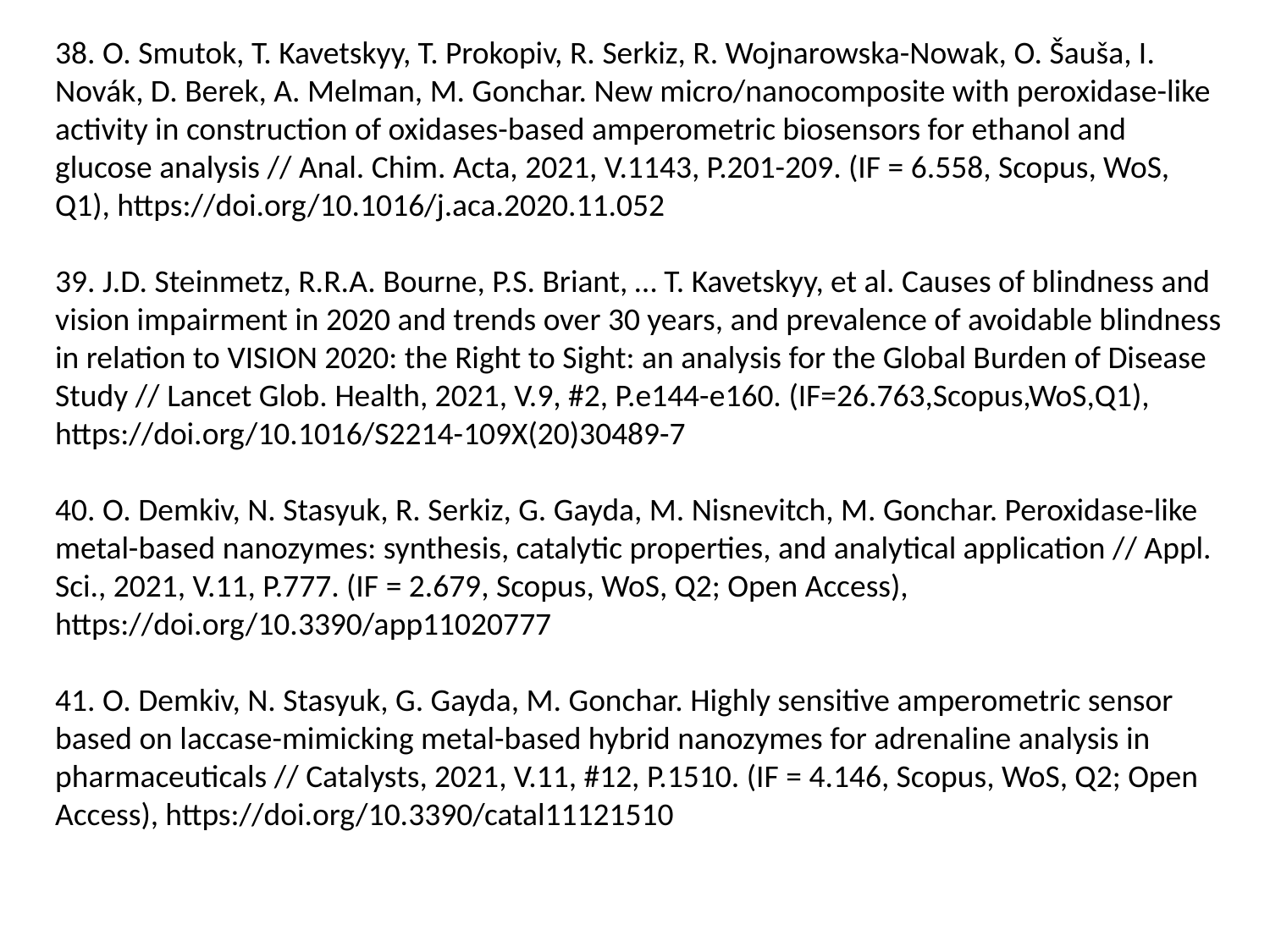

38. O. Smutok, T. Kavetskyy, T. Prokopiv, R. Serkiz, R. Wojnarowska-Nowak, O. Šauša, I. Novák, D. Berek, A. Melman, M. Gonchar. New micro/nanocomposite with peroxidase-like activity in construction of oxidases-based amperometric biosensors for ethanol and glucose analysis // Anal. Chim. Acta, 2021, V.1143, P.201-209. (IF = 6.558, Scopus, WoS, Q1), https://doi.org/10.1016/j.aca.2020.11.052

39. J.D. Steinmetz, R.R.A. Bourne, P.S. Briant, … T. Kavetskyy, et al. Causes of blindness and vision impairment in 2020 and trends over 30 years, and prevalence of avoidable blindness in relation to VISION 2020: the Right to Sight: an analysis for the Global Burden of Disease Study // Lancet Glob. Health, 2021, V.9, #2, P.e144-e160. (IF=26.763,Scopus,WoS,Q1), https://doi.org/10.1016/S2214-109X(20)30489-7

40. O. Demkiv, N. Stasyuk, R. Serkiz, G. Gayda, M. Nisnevitch, M. Gonchar. Peroxidase-like metal-based nanozymes: synthesis, catalytic properties, and analytical application // Appl. Sci., 2021, V.11, P.777. (IF = 2.679, Scopus, WoS, Q2; Open Access), https://doi.org/10.3390/app11020777

41. O. Demkiv, N. Stasyuk, G. Gayda, M. Gonchar. Highly sensitive amperometric sensor based on laccase-mimicking metal-based hybrid nanozymes for adrenaline analysis in pharmaceuticals // Catalysts, 2021, V.11, #12, P.1510. (IF = 4.146, Scopus, WoS, Q2; Open Access), https://doi.org/10.3390/catal11121510